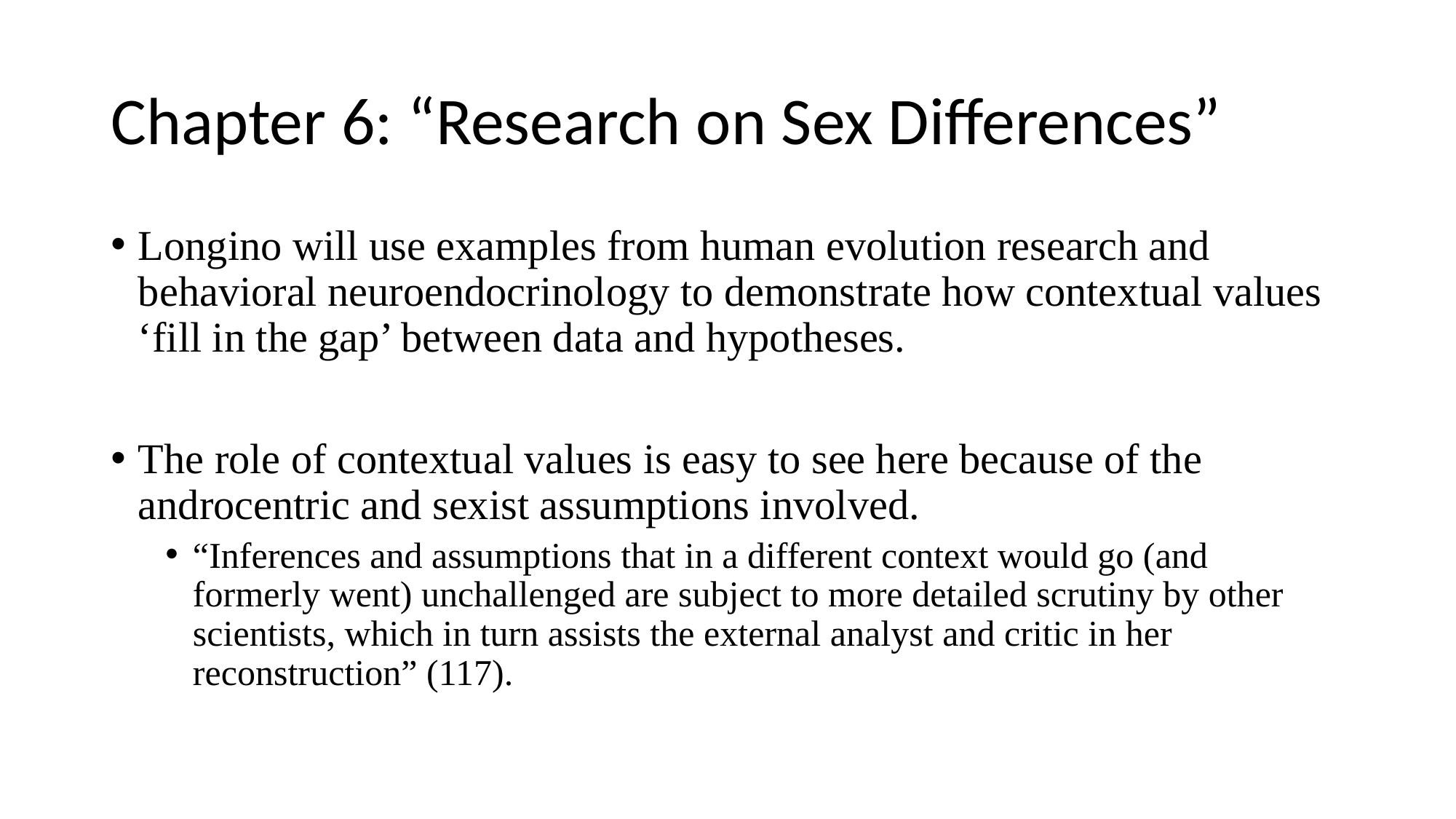

# Chapter 6: “Research on Sex Differences”
Longino will use examples from human evolution research and behavioral neuroendocrinology to demonstrate how contextual values ‘fill in the gap’ between data and hypotheses.

The role of contextual values is easy to see here because of the androcentric and sexist assumptions involved.
“Inferences and assumptions that in a different context would go (and formerly went) unchallenged are subject to more detailed scrutiny by other scientists, which in turn assists the external analyst and critic in her reconstruction” (117).